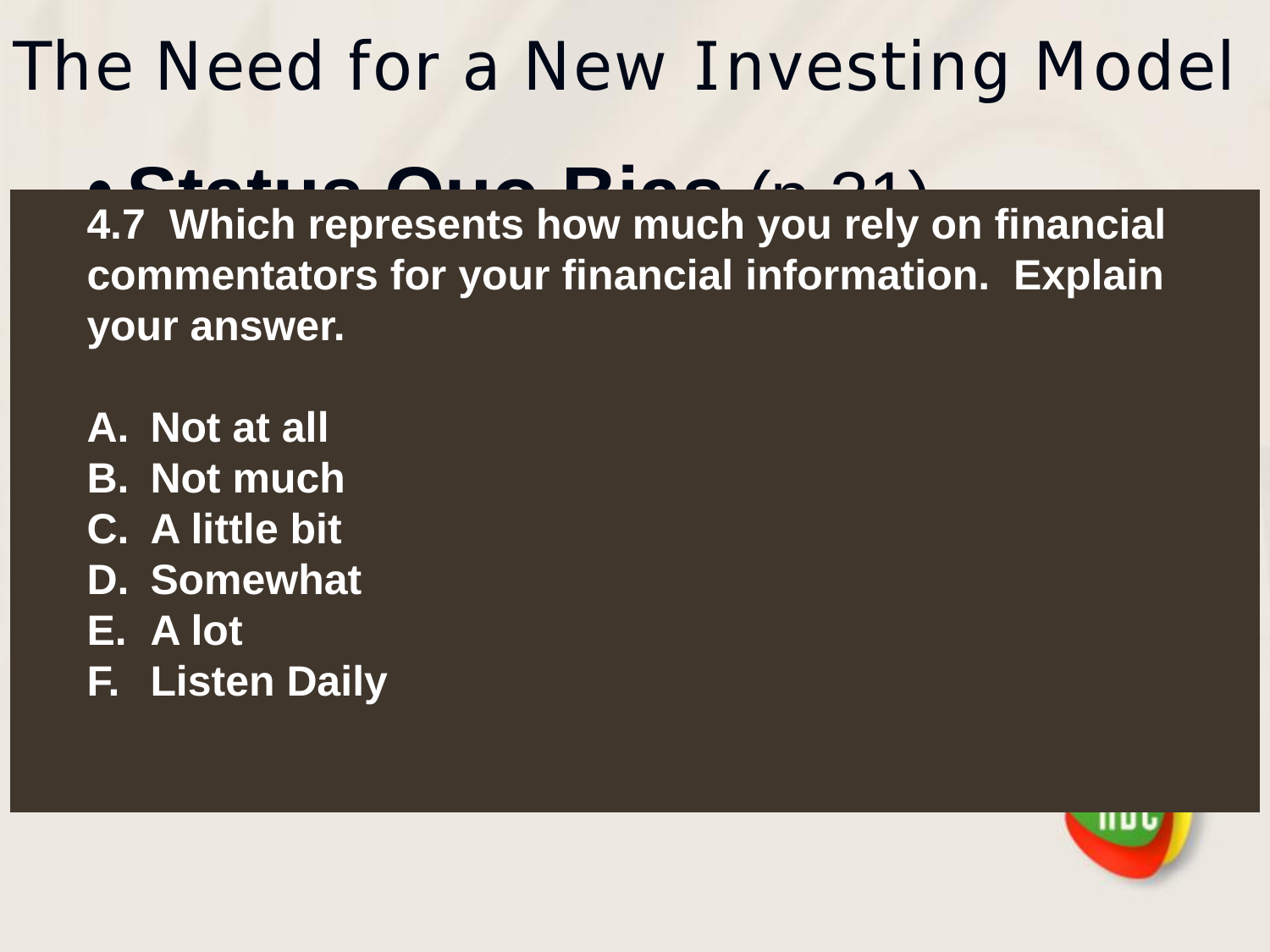

# The Need for a New Investing Model
Status Quo Bias (p.31)
Wall Street is Disconnected with Main Street
Information Overload

4.7  Which represents how much you rely on financial commentators for your financial information.  Explain your answer.

Not at all
Not much
A little bit
Somewhat
A lot
Listen Daily